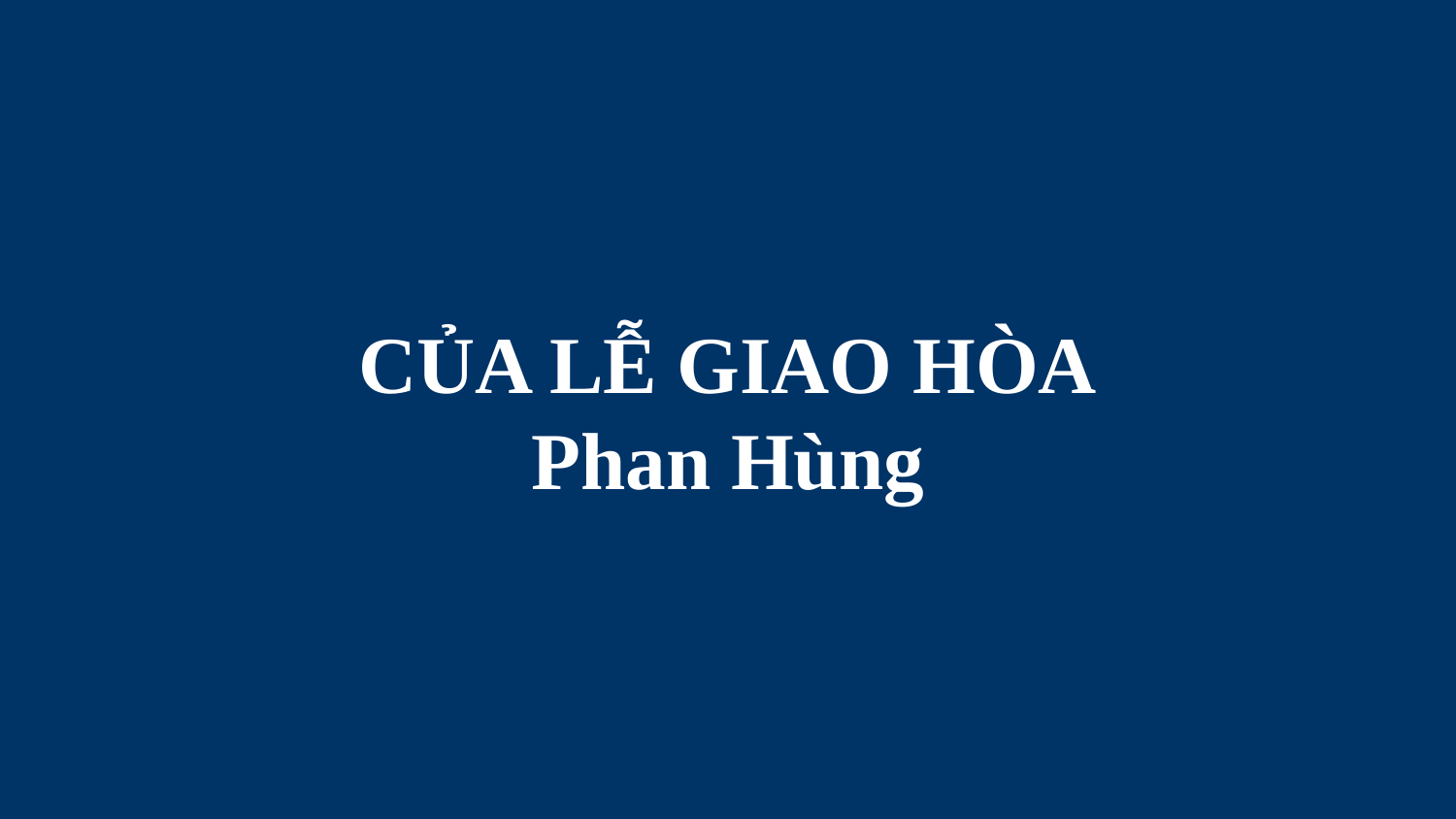

# CỦA LỄ GIAO HÒA Phan Hùng